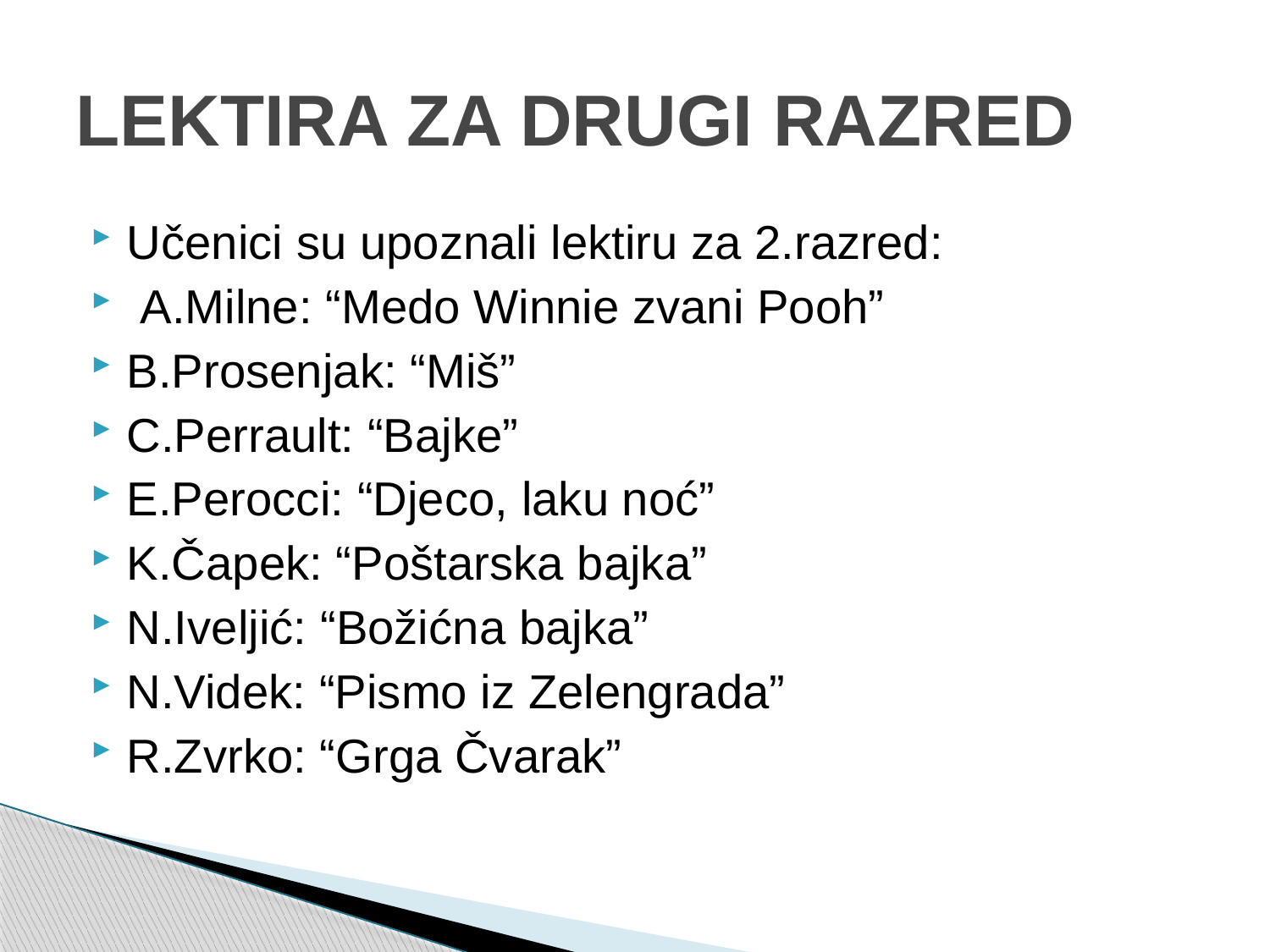

# LEKTIRA ZA DRUGI RAZRED
Učenici su upoznali lektiru za 2.razred:
 A.Milne: “Medo Winnie zvani Pooh”
B.Prosenjak: “Miš”
C.Perrault: “Bajke”
E.Perocci: “Djeco, laku noć”
K.Čapek: “Poštarska bajka”
N.Iveljić: “Božićna bajka”
N.Videk: “Pismo iz Zelengrada”
R.Zvrko: “Grga Čvarak”